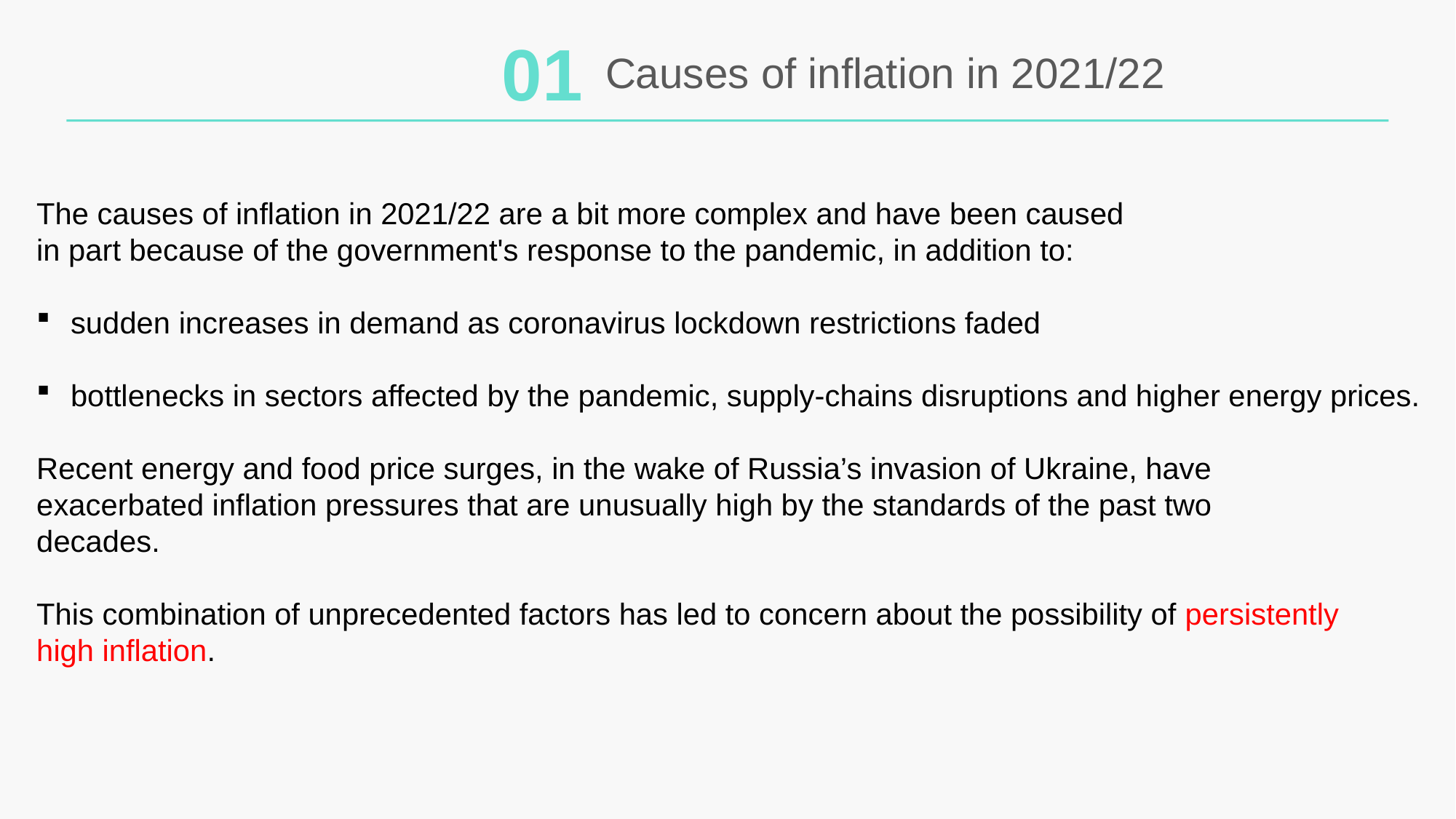

01
Causes of inflation in 2021/22

The causes of inflation in 2021/22 are a bit more complex and have been caused
in part because of the government's response to the pandemic, in addition to:

sudden increases in demand as coronavirus lockdown restrictions faded

bottlenecks in sectors affected by the pandemic, supply-chains disruptions and higher energy prices.

Recent energy and food price surges, in the wake of Russia’s invasion of Ukraine, have
exacerbated inflation pressures that are unusually high by the standards of the past two
decades.

This combination of unprecedented factors has led to concern about the possibility of persistently
high inflation.